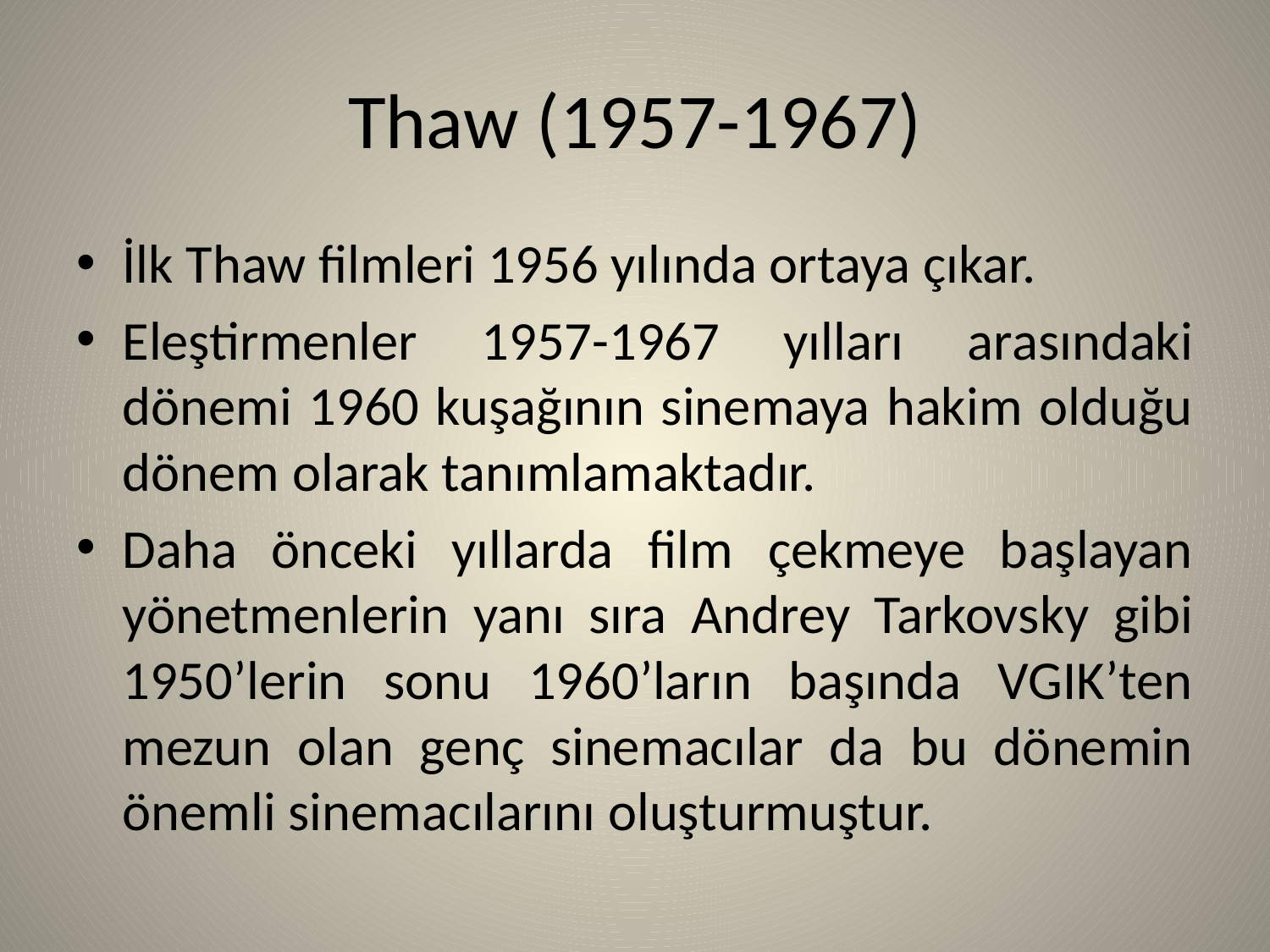

# Thaw (1957-1967)
İlk Thaw filmleri 1956 yılında ortaya çıkar.
Eleştirmenler 1957-1967 yılları arasındaki dönemi 1960 kuşağının sinemaya hakim olduğu dönem olarak tanımlamaktadır.
Daha önceki yıllarda film çekmeye başlayan yönetmenlerin yanı sıra Andrey Tarkovsky gibi 1950’lerin sonu 1960’ların başında VGIK’ten mezun olan genç sinemacılar da bu dönemin önemli sinemacılarını oluşturmuştur.